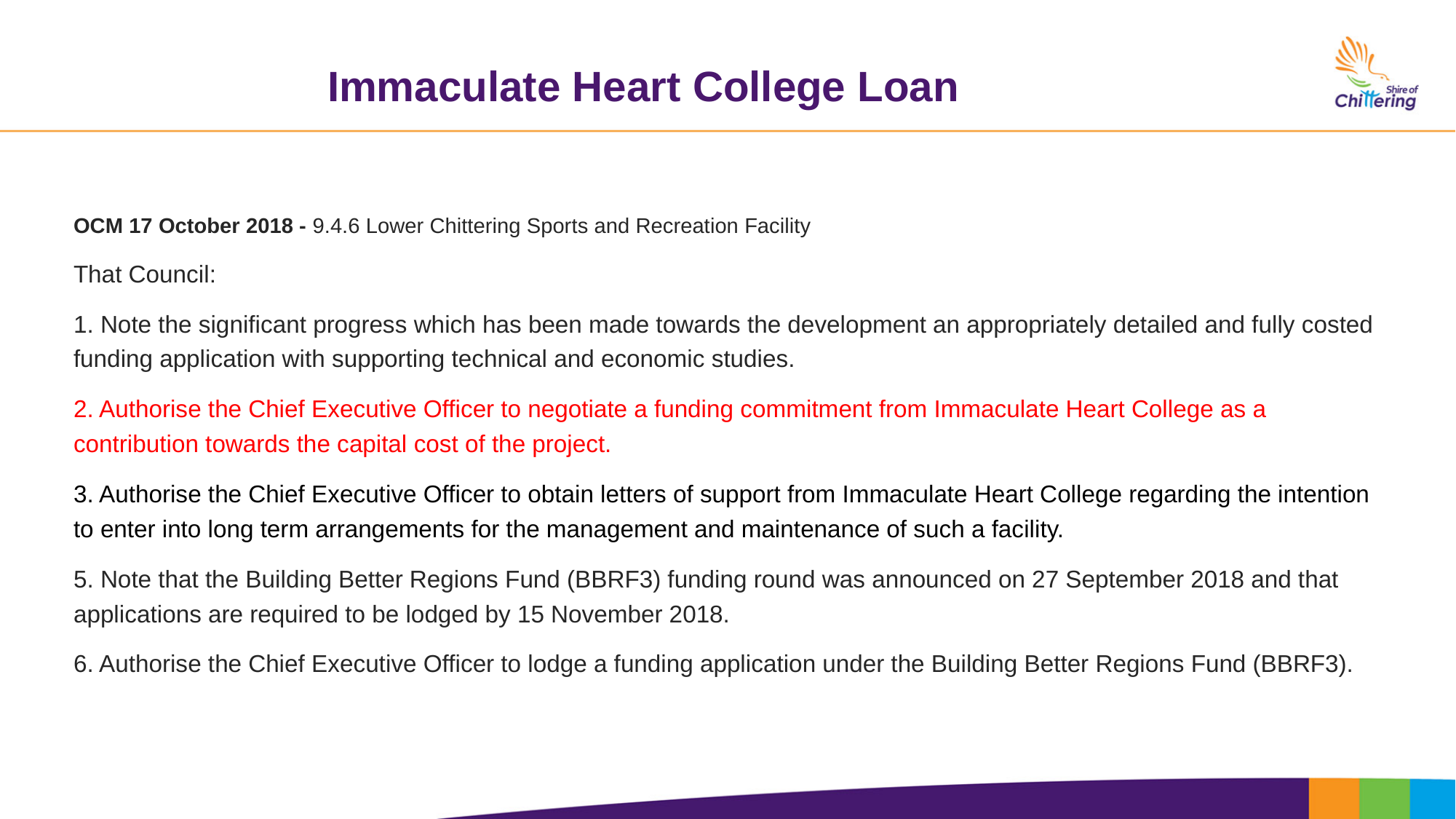

# Immaculate Heart College Loan
OCM 17 October 2018 - 9.4.6 Lower Chittering Sports and Recreation Facility
That Council:
1. Note the significant progress which has been made towards the development an appropriately detailed and fully costed funding application with supporting technical and economic studies.
2. Authorise the Chief Executive Officer to negotiate a funding commitment from Immaculate Heart College as a contribution towards the capital cost of the project.
3. Authorise the Chief Executive Officer to obtain letters of support from Immaculate Heart College regarding the intention to enter into long term arrangements for the management and maintenance of such a facility.
5. Note that the Building Better Regions Fund (BBRF3) funding round was announced on 27 September 2018 and that applications are required to be lodged by 15 November 2018.
6. Authorise the Chief Executive Officer to lodge a funding application under the Building Better Regions Fund (BBRF3).